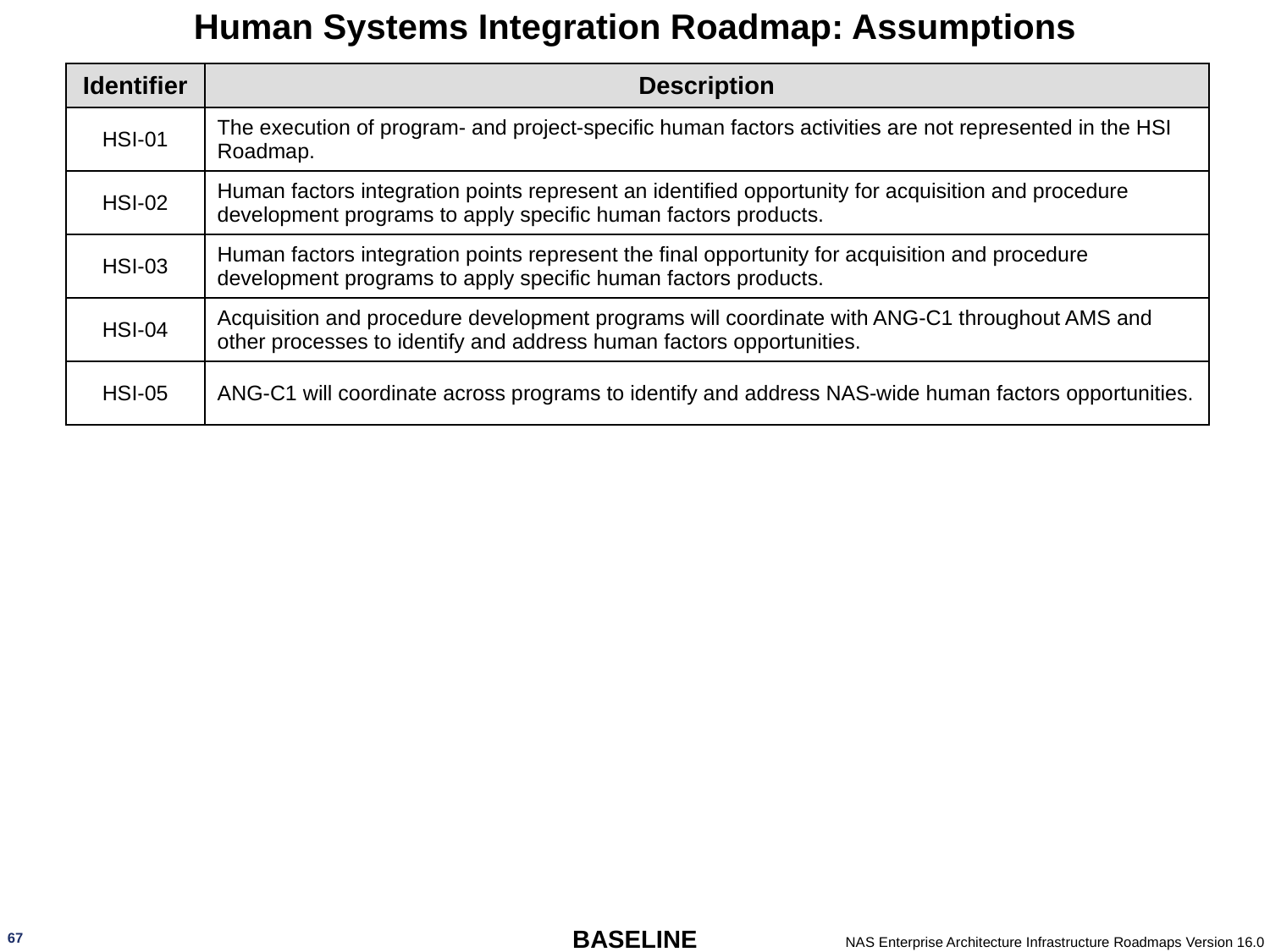

# Human Systems Integration Roadmap: Assumptions
| Identifier | Description |
| --- | --- |
| HSI-01 | The execution of program- and project-specific human factors activities are not represented in the HSI Roadmap. |
| HSI-02 | Human factors integration points represent an identified opportunity for acquisition and procedure development programs to apply specific human factors products. |
| HSI-03 | Human factors integration points represent the final opportunity for acquisition and procedure development programs to apply specific human factors products. |
| HSI-04 | Acquisition and procedure development programs will coordinate with ANG-C1 throughout AMS and other processes to identify and address human factors opportunities. |
| HSI-05 | ANG-C1 will coordinate across programs to identify and address NAS-wide human factors opportunities. |
67